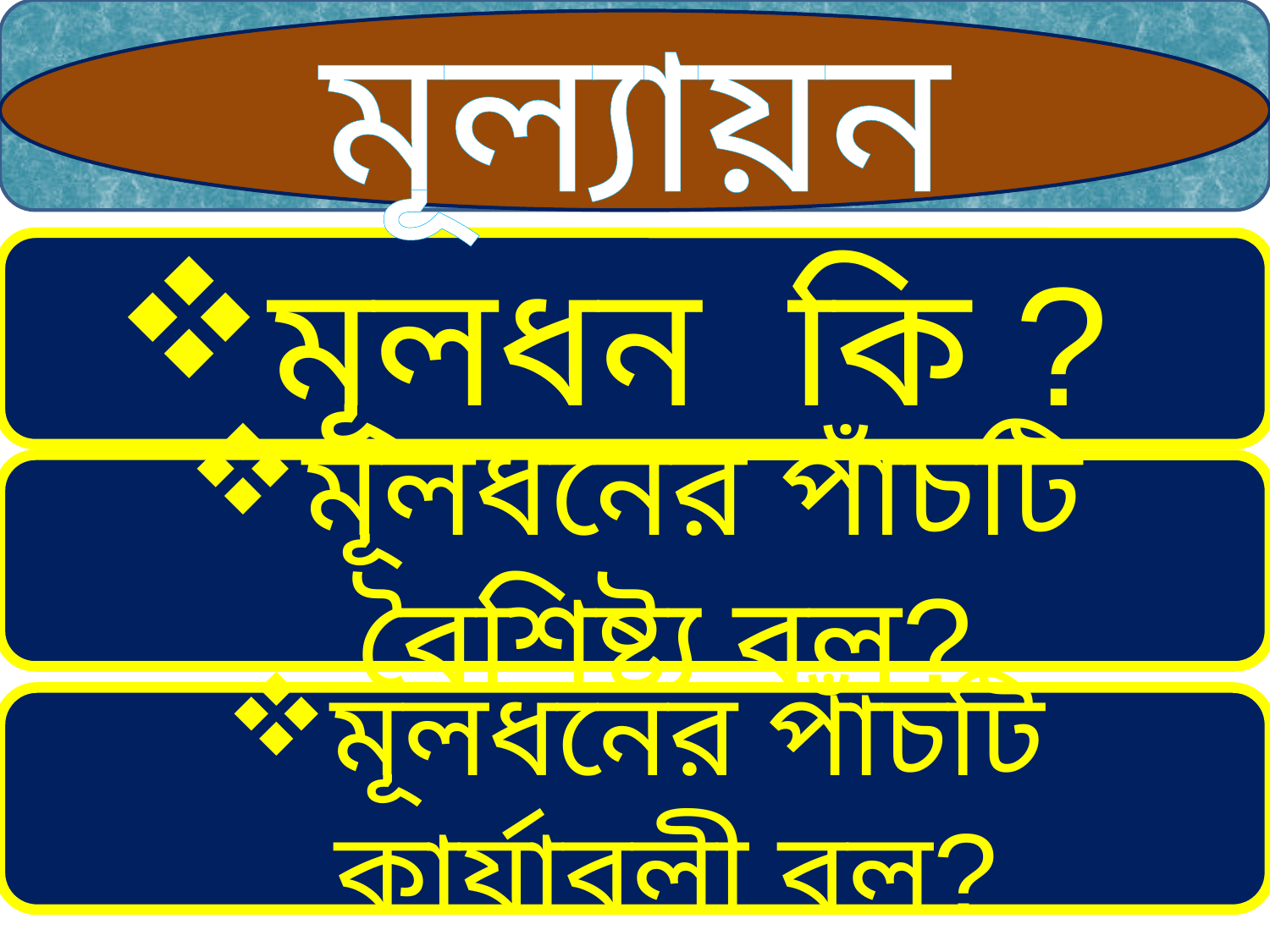

মূল্যায়ন
মূলধন  কি ?
মূলধনের পাঁচটি বৈশিষ্ট্য বল?
মূলধনের পাঁচটি কার্যাবলী বল?